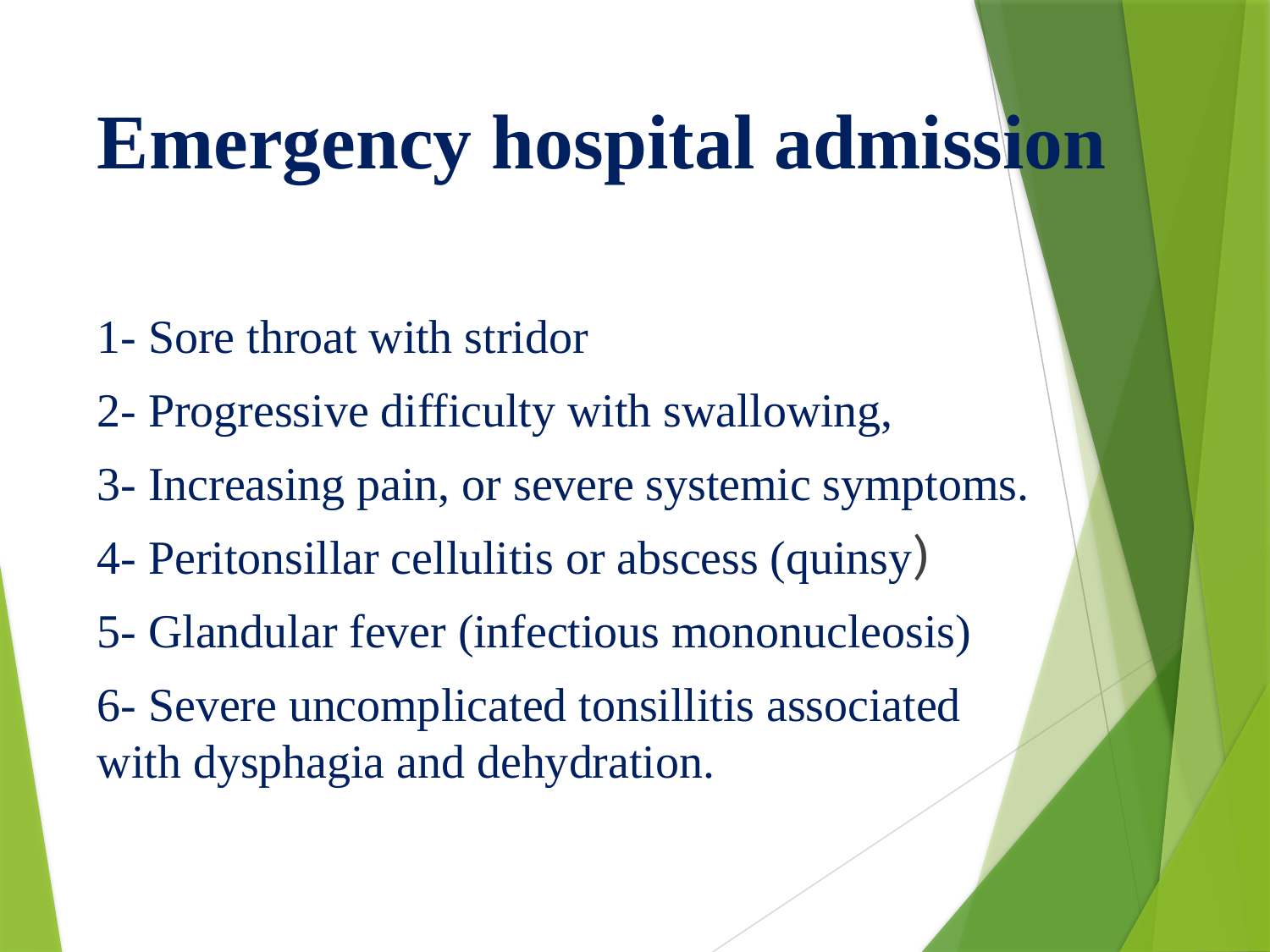

# Emergency hospital admission
1- Sore throat with stridor
2- Progressive difficulty with swallowing,
3- Increasing pain, or severe systemic symptoms.
4- Peritonsillar cellulitis or abscess (quinsy)
5- Glandular fever (infectious mononucleosis)
6- Severe uncomplicated tonsillitis associated with dysphagia and dehydration.